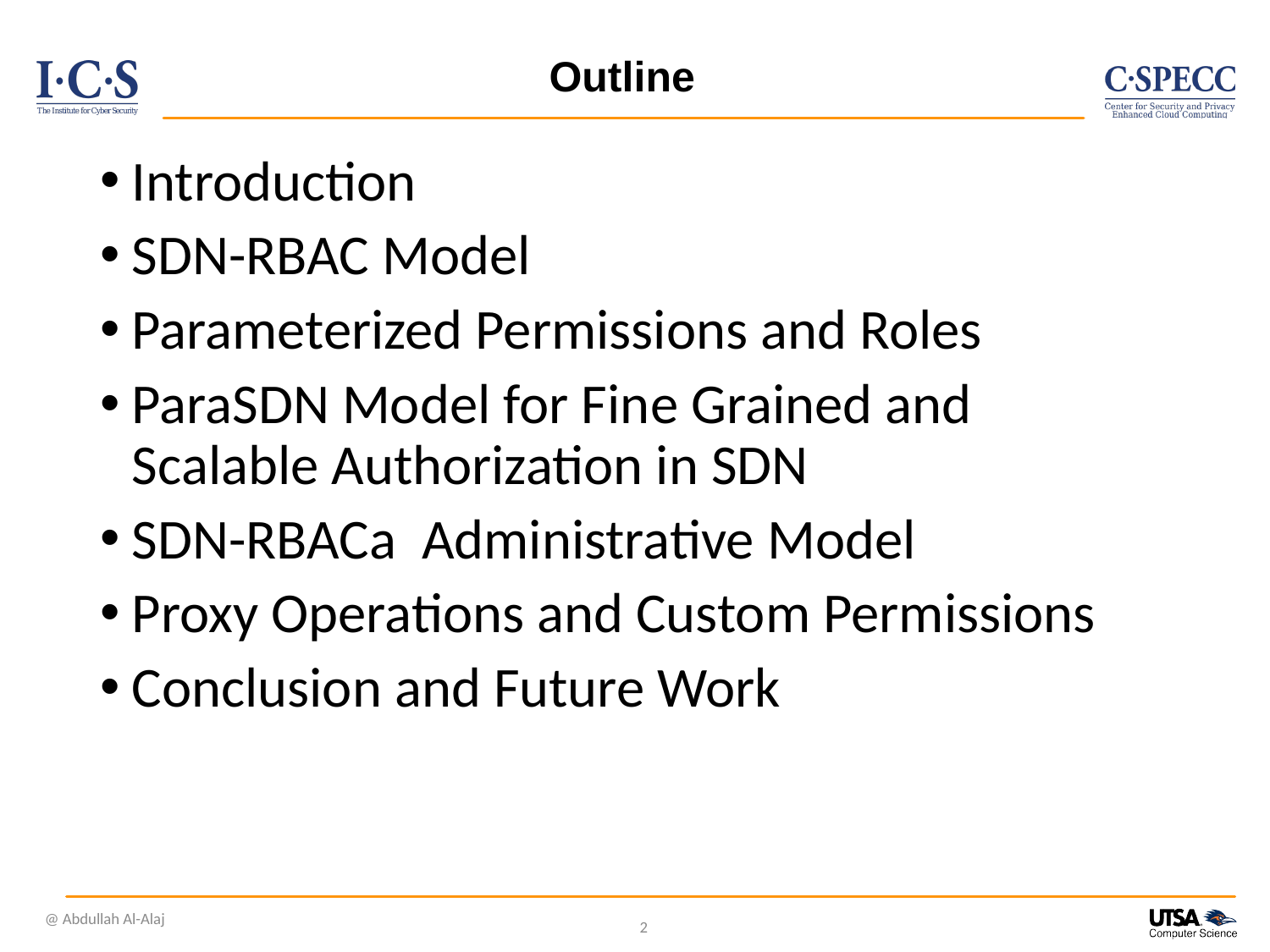

# Outline
Introduction
SDN-RBAC Model
Parameterized Permissions and Roles
ParaSDN Model for Fine Grained and Scalable Authorization in SDN
SDN-RBACa  Administrative Model
Proxy Operations and Custom Permissions
Conclusion and Future Work
@ Abdullah Al-Alaj
2